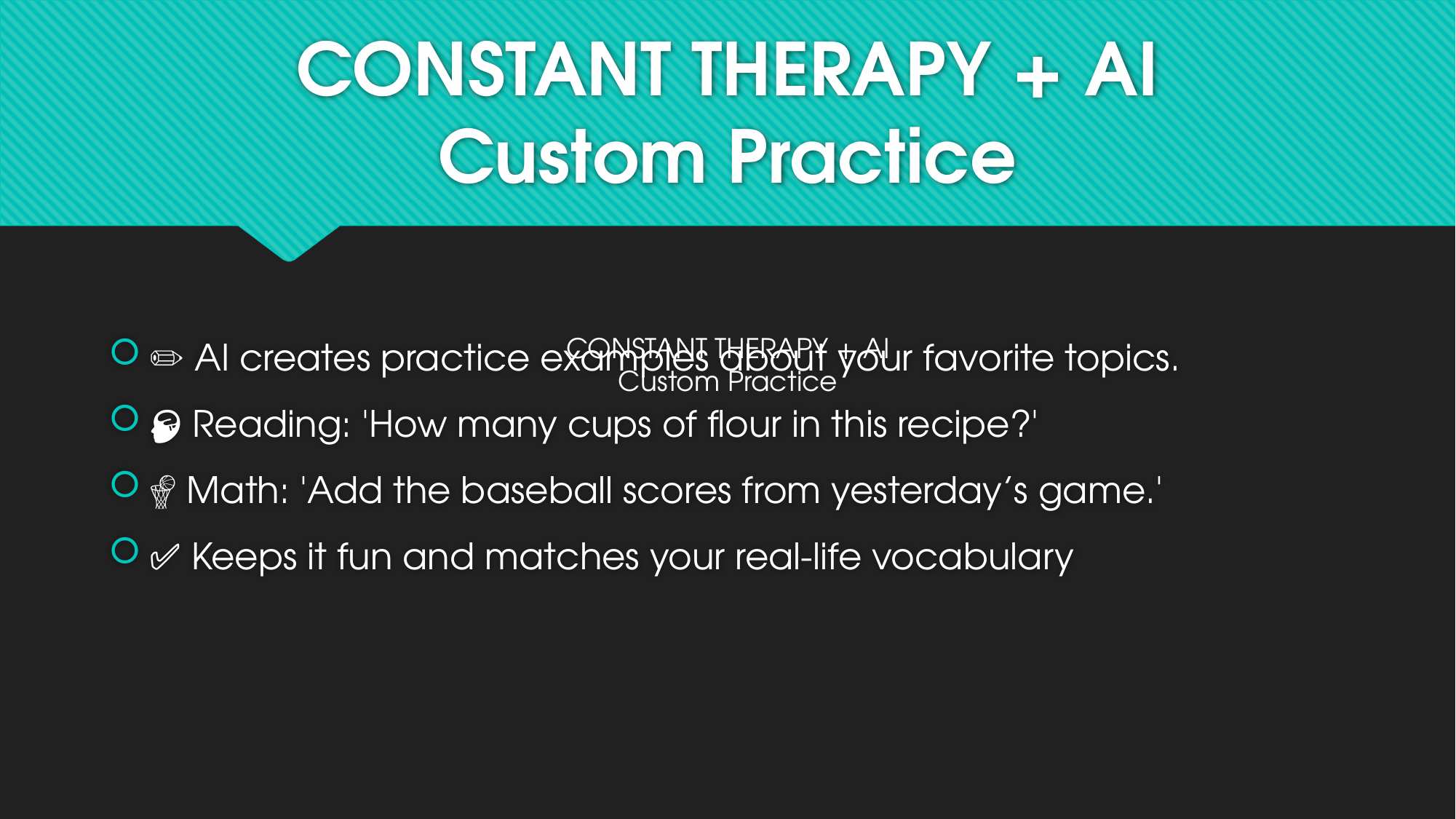

# CONSTANT THERAPY + AI Custom Practice
✏️ AI creates practice examples about your favorite topics.
🧠 Reading: 'How many cups of flour in this recipe?'
🏀 Math: 'Add the baseball scores from yesterday’s game.'
✅ Keeps it fun and matches your real-life vocabulary

CONSTANT THERAPY + AI
Custom Practice